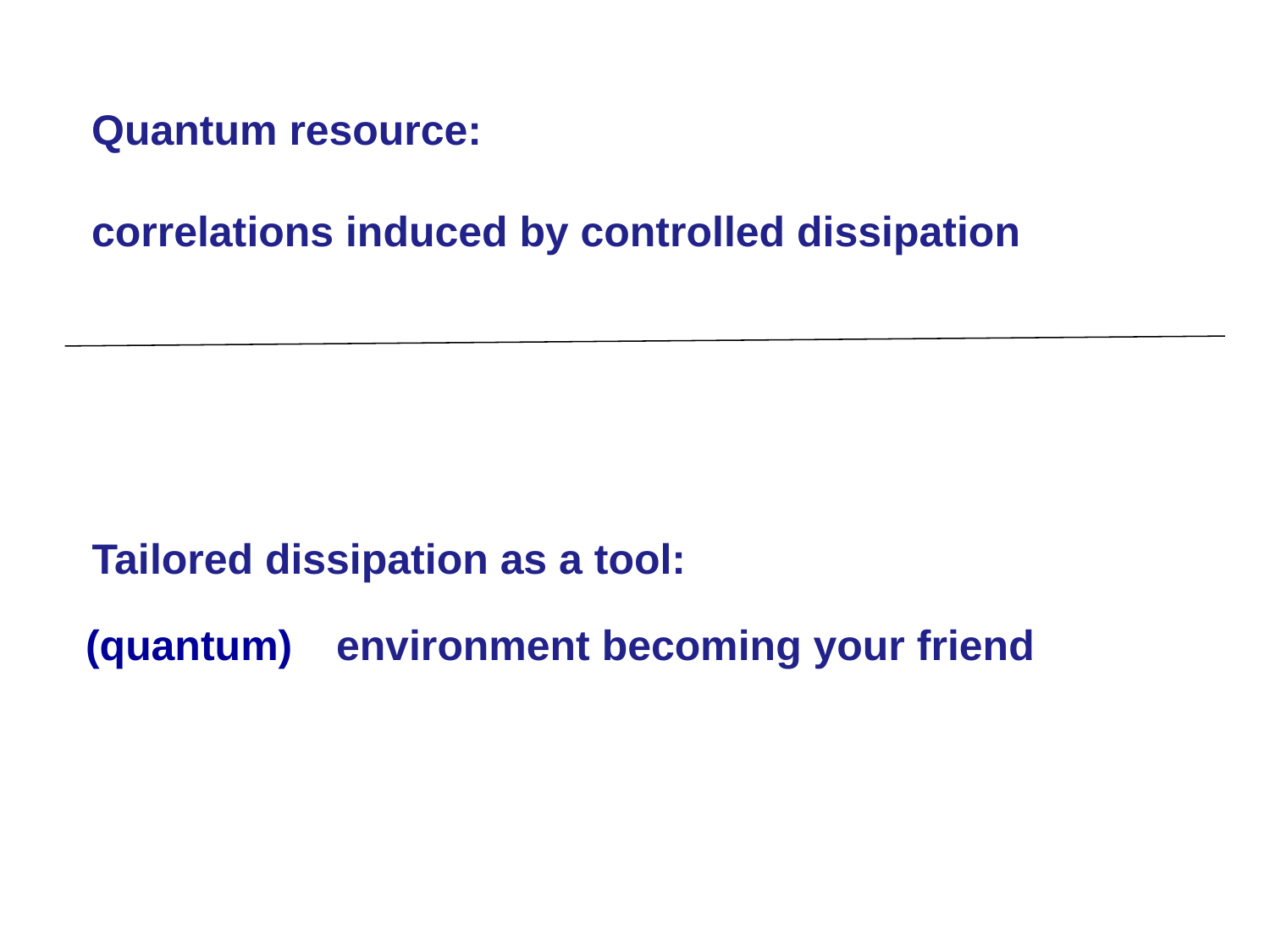

Quantum resource:

correlations induced by controlled dissipation
Tailored dissipation as a tool:
(quantum)
environment becoming your friend